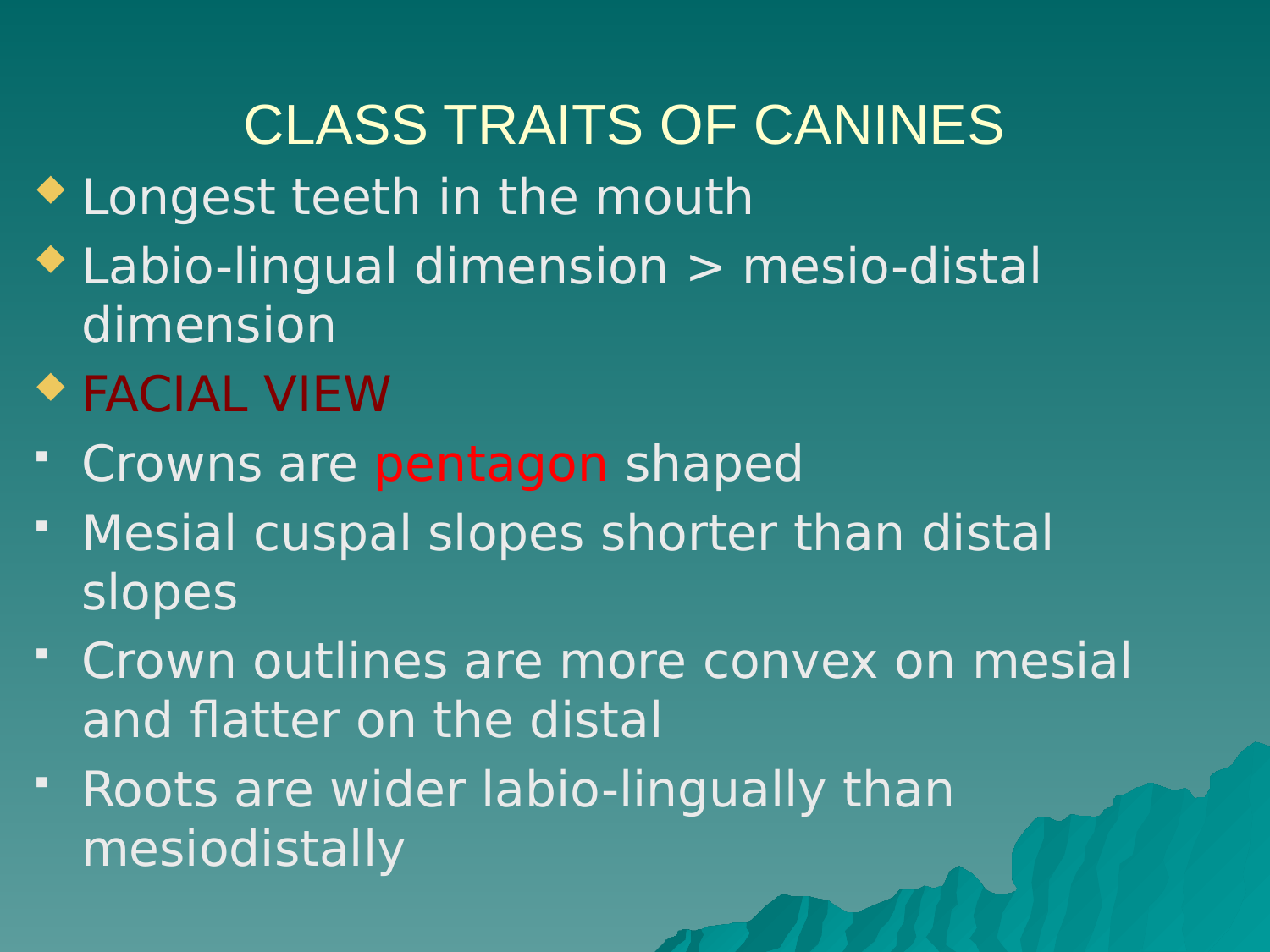

# CLASS TRAITS OF CANINES
Longest teeth in the mouth
Labio-lingual dimension > mesio-distal dimension
FACIAL VIEW
Crowns are pentagon shaped
Mesial cuspal slopes shorter than distal slopes
Crown outlines are more convex on mesial and flatter on the distal
Roots are wider labio-lingually than mesiodistally